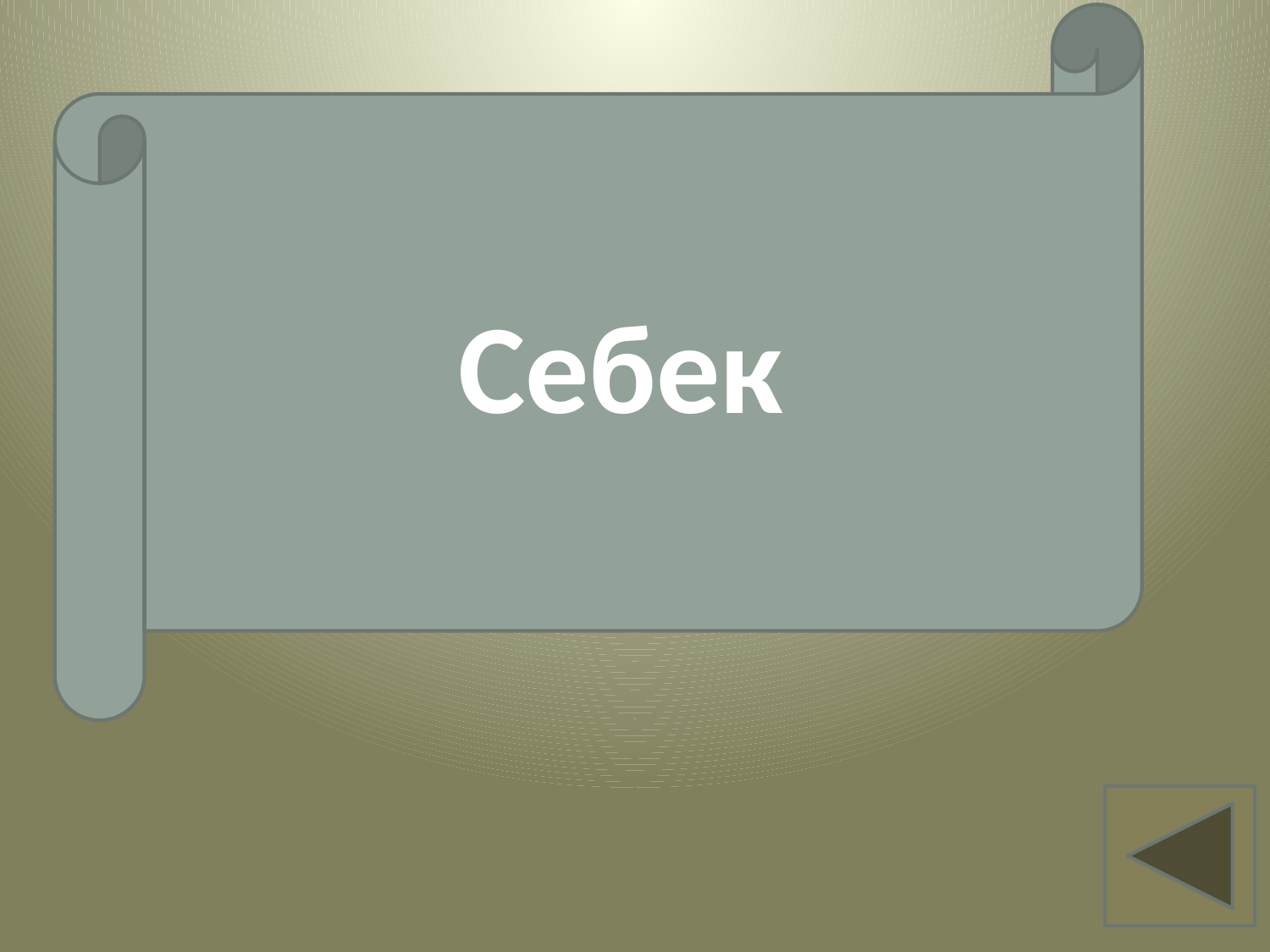

Себек
Вопрос 7
Как называли
 бога воды?